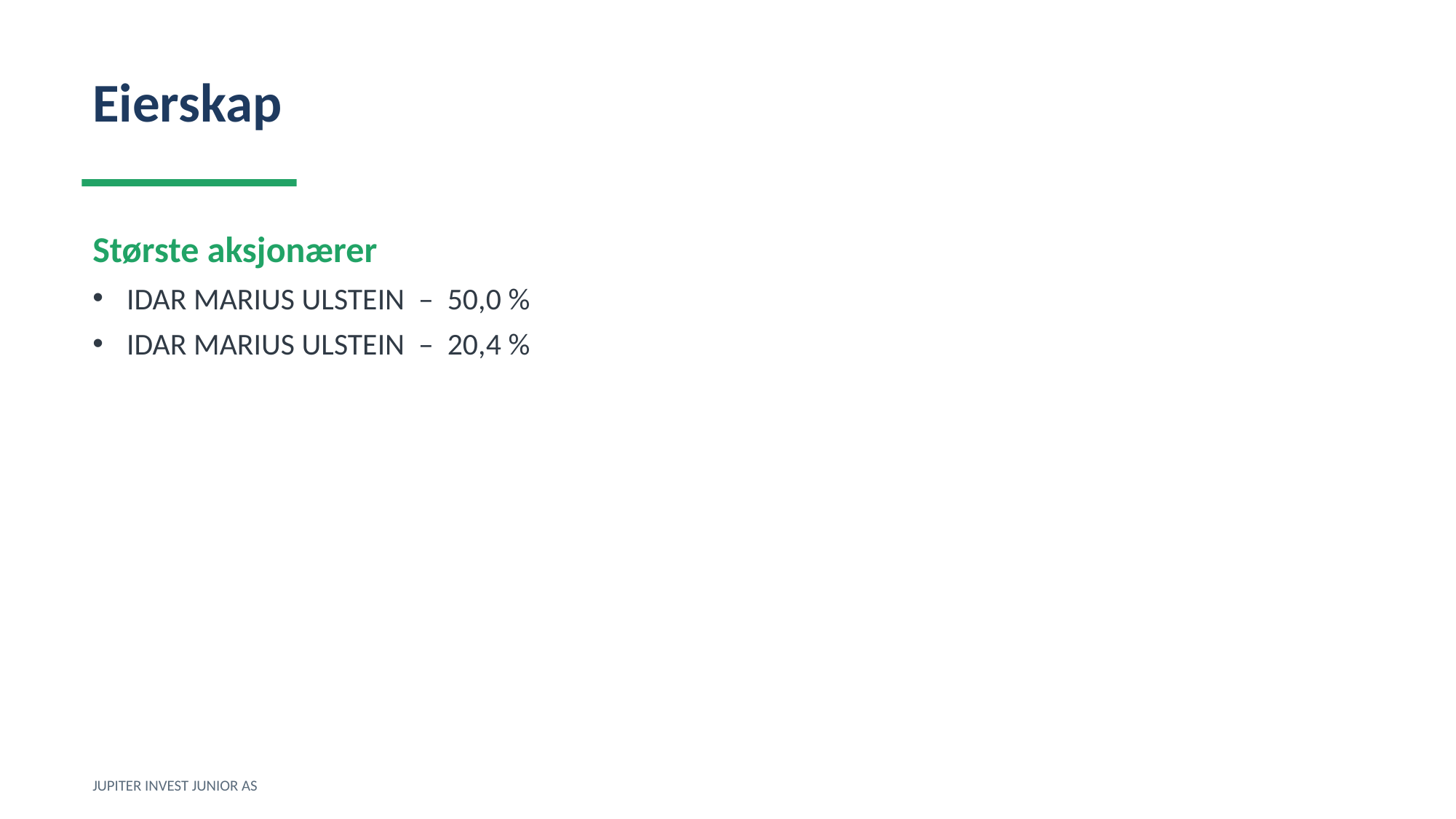

Eierskap

Største aksjonærer
IDAR MARIUS ULSTEIN  –  50,0 %
IDAR MARIUS ULSTEIN  –  20,4 %
JUPITER INVEST JUNIOR AS